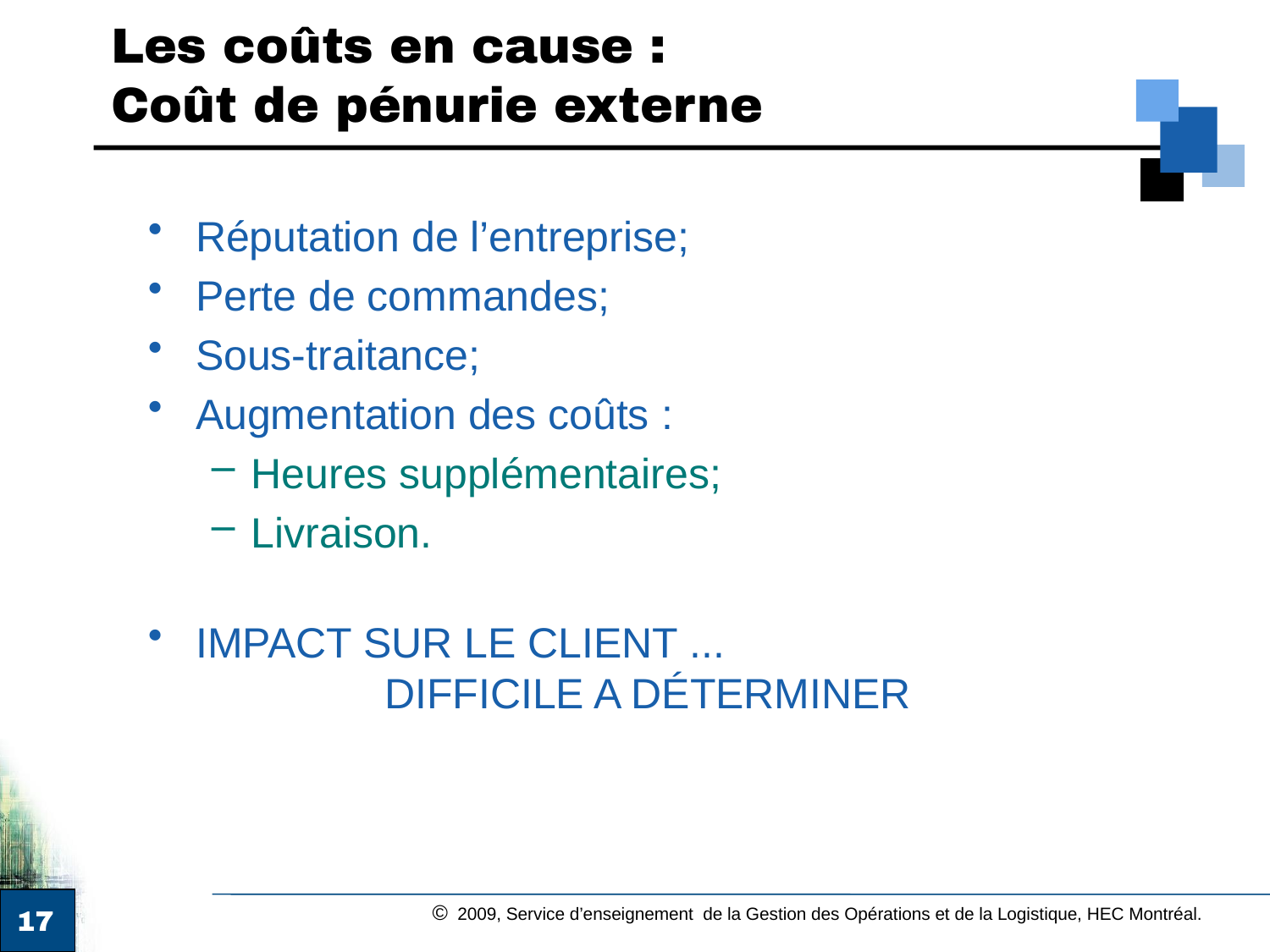

# Les coûts en cause : Coût de pénurie externe
Réputation de l’entreprise;
Perte de commandes;
Sous-traitance;
Augmentation des coûts :
Heures supplémentaires;
Livraison.
IMPACT SUR LE CLIENT ...
                DIFFICILE A DÉTERMINER